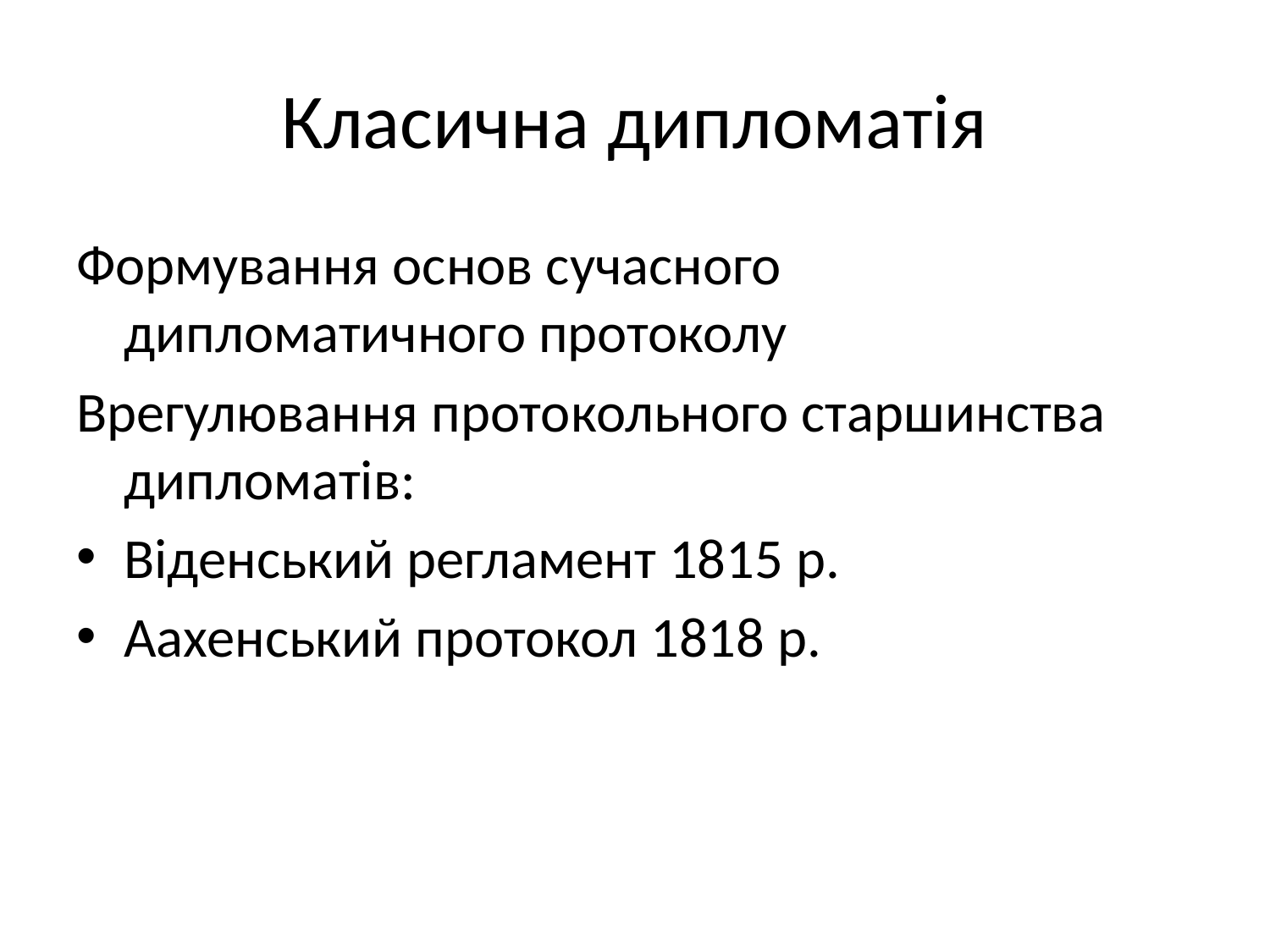

# Класична дипломатія
Формування основ сучасного дипломатичного протоколу
Врегулювання протокольного старшинства дипломатів:
Віденський регламент 1815 р.
Аахенський протокол 1818 р.